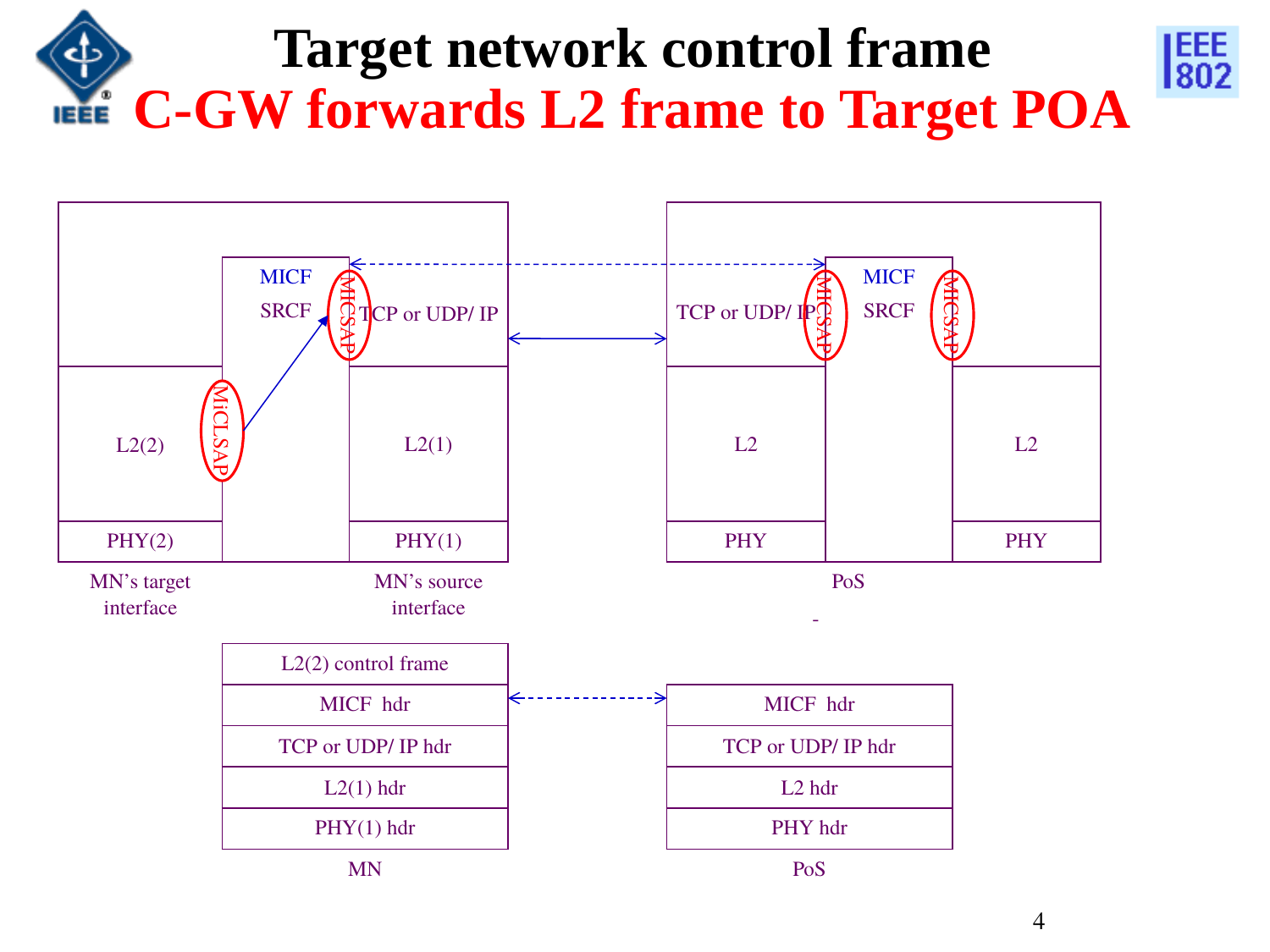

# Target network control frame C-GW forwards L2 frame to Target POA
|  |  |  |  |  |  |  |
| --- | --- | --- | --- | --- | --- | --- |
|  | MICF SRCF | TCP or UDP/ IP |  | TCP or UDP/ IP | MICF SRCF |  |
| L2(2) |  | L2(1) |  | L2 |  | L2 |
| PHY(2) |  | PHY(1) |  | PHY |  | PHY |
| MN’s target interface |  | MN’s source interface |  | - | PoS |  |
MICSAP
MICSAP
MICSAP
MiCLSAP
| L2(2) control frame |  |  |
| --- | --- | --- |
| MICF hdr |  | MICF hdr |
| TCP or UDP/ IP hdr |  | TCP or UDP/ IP hdr |
| L2(1) hdr |  | L2 hdr |
| PHY(1) hdr |  | PHY hdr |
| MN |  | PoS |
4